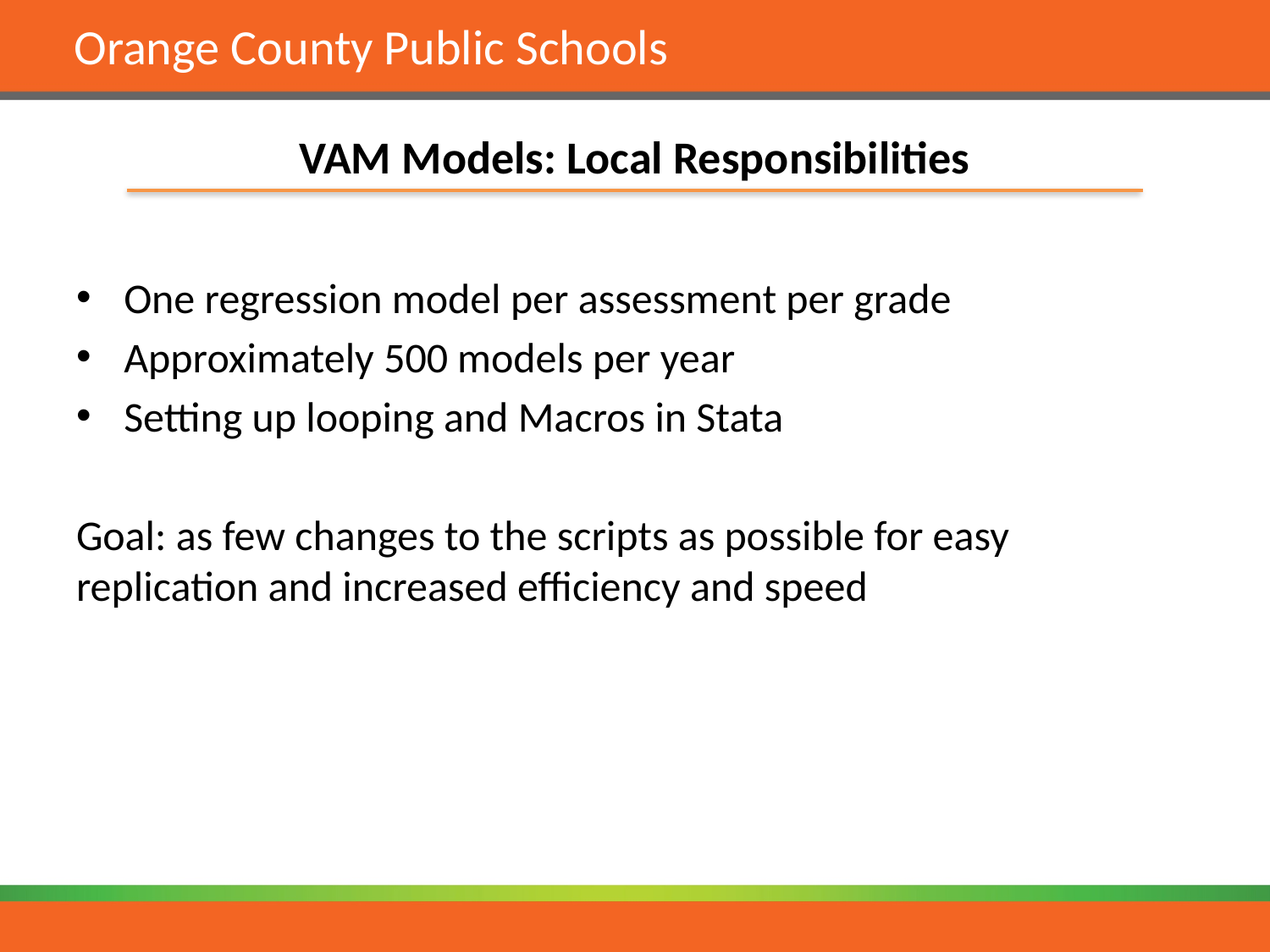

# VAM Models: Local Responsibilities
One regression model per assessment per grade
Approximately 500 models per year
Setting up looping and Macros in Stata

Goal: as few changes to the scripts as possible for easy replication and increased efficiency and speed